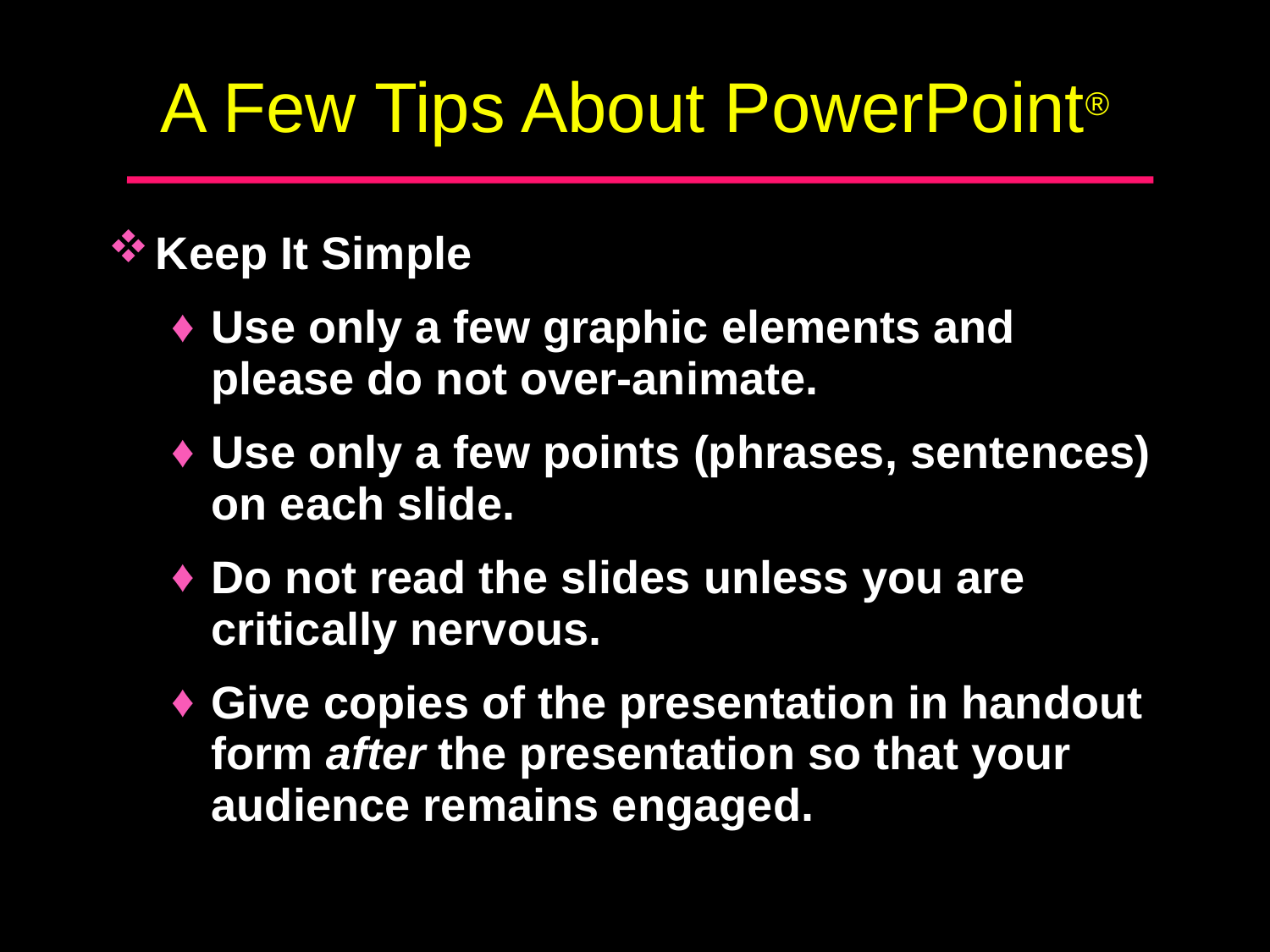

# A Few Tips About PowerPoint®

Keep It Simple
Use only a few graphic elements and please do not over-animate.
Use only a few points (phrases, sentences) on each slide.
Do not read the slides unless you are critically nervous.
Give copies of the presentation in handout form after the presentation so that your audience remains engaged.